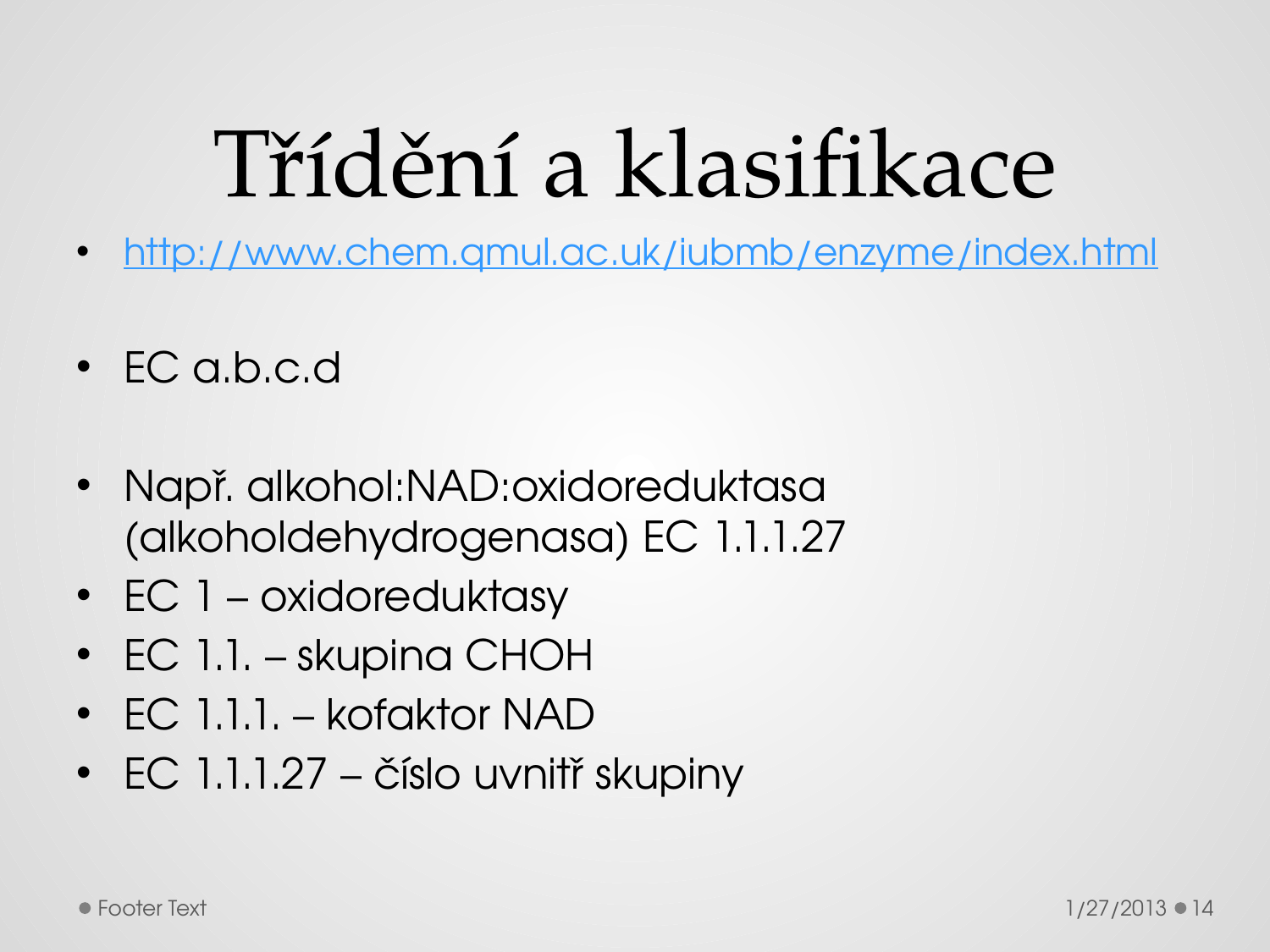

# Třídění a klasifikace
http://www.chem.qmul.ac.uk/iubmb/enzyme/index.html

EC a.b.c.d

Např. alkohol:NAD:oxidoreduktasa (alkoholdehydrogenasa) EC 1.1.1.27
EC 1 – oxidoreduktasy
EC 1.1. – skupina CHOH
EC 1.1.1. – kofaktor NAD
EC 1.1.1.27 – číslo uvnitř skupiny

Footer Text
1/27/2013
14